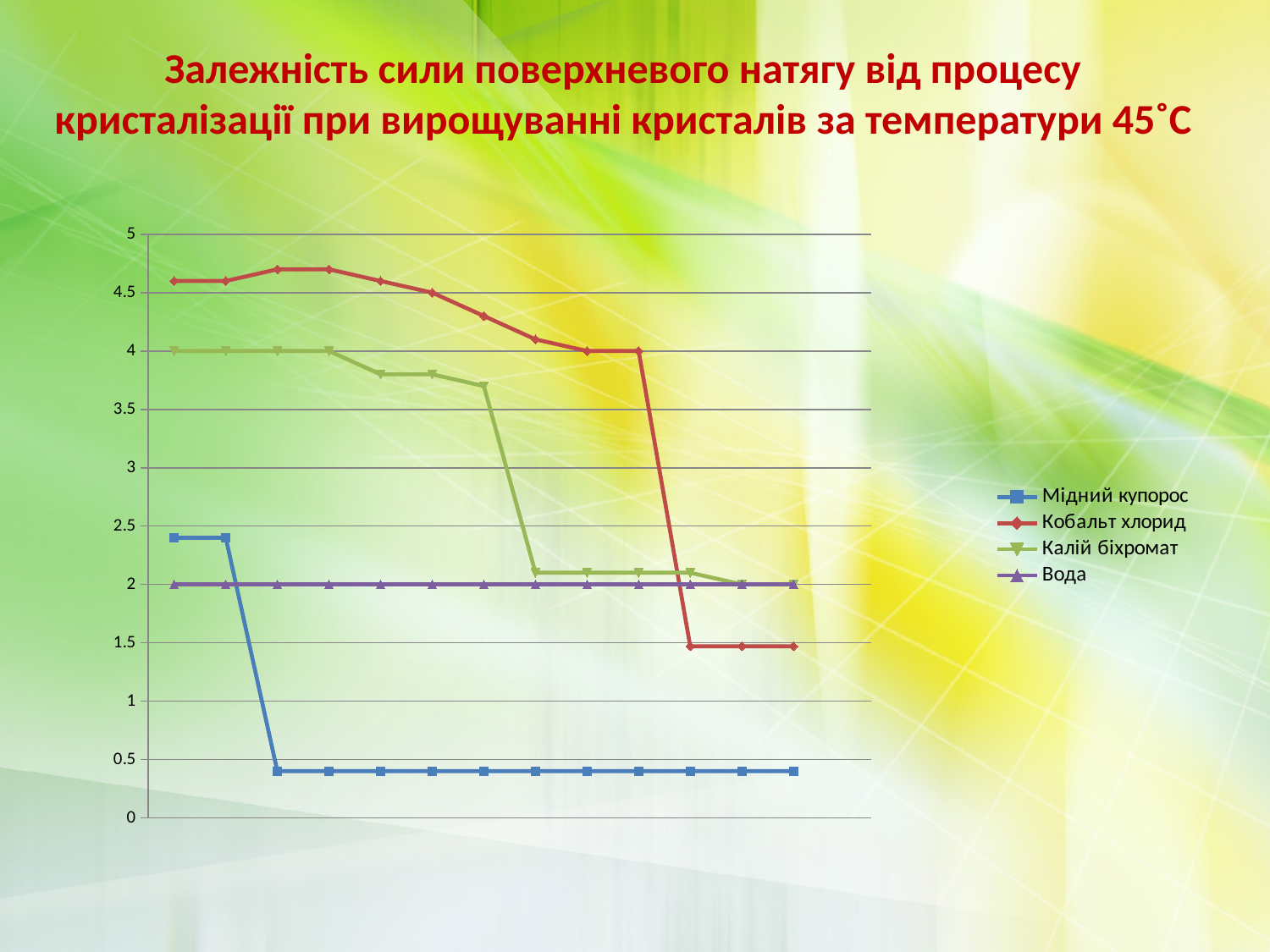

# Залежність сили поверхневого натягу від процесу кристалізації при вирощуванні кристалів за температури 45˚С

### Chart

| Category | Мідний купорос | Кобальт хлорид | Калій біхромат | Вода |
|---|---|---|---|---|